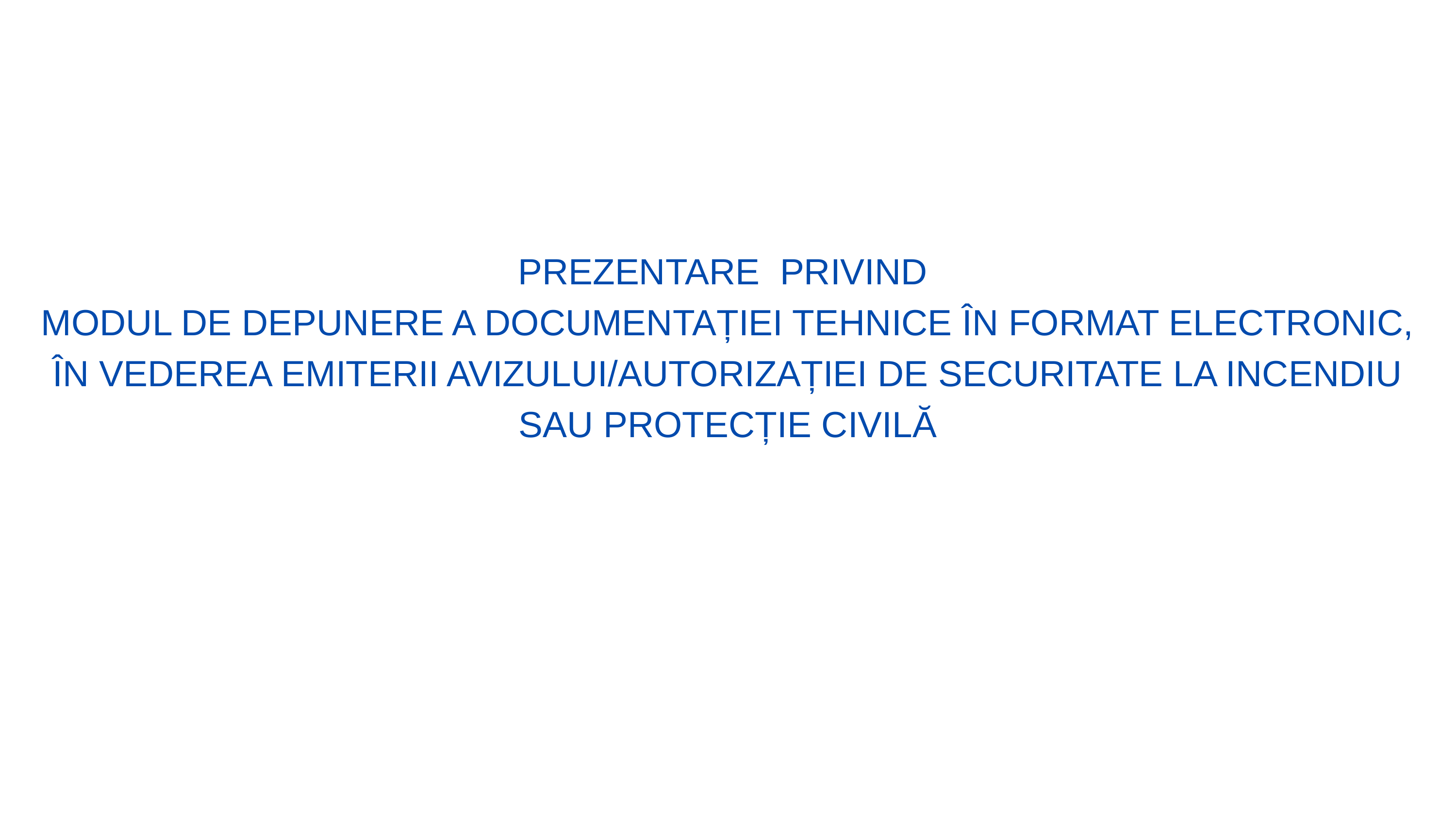

PREZENTARE  PRIVIND
MODUL DE DEPUNERE A DOCUMENTAȚIEI TEHNICE ÎN FORMAT ELECTRONIC, ÎN VEDEREA EMITERII AVIZULUI/AUTORIZAȚIEI DE SECURITATE LA INCENDIU SAU PROTECȚIE CIVILĂ